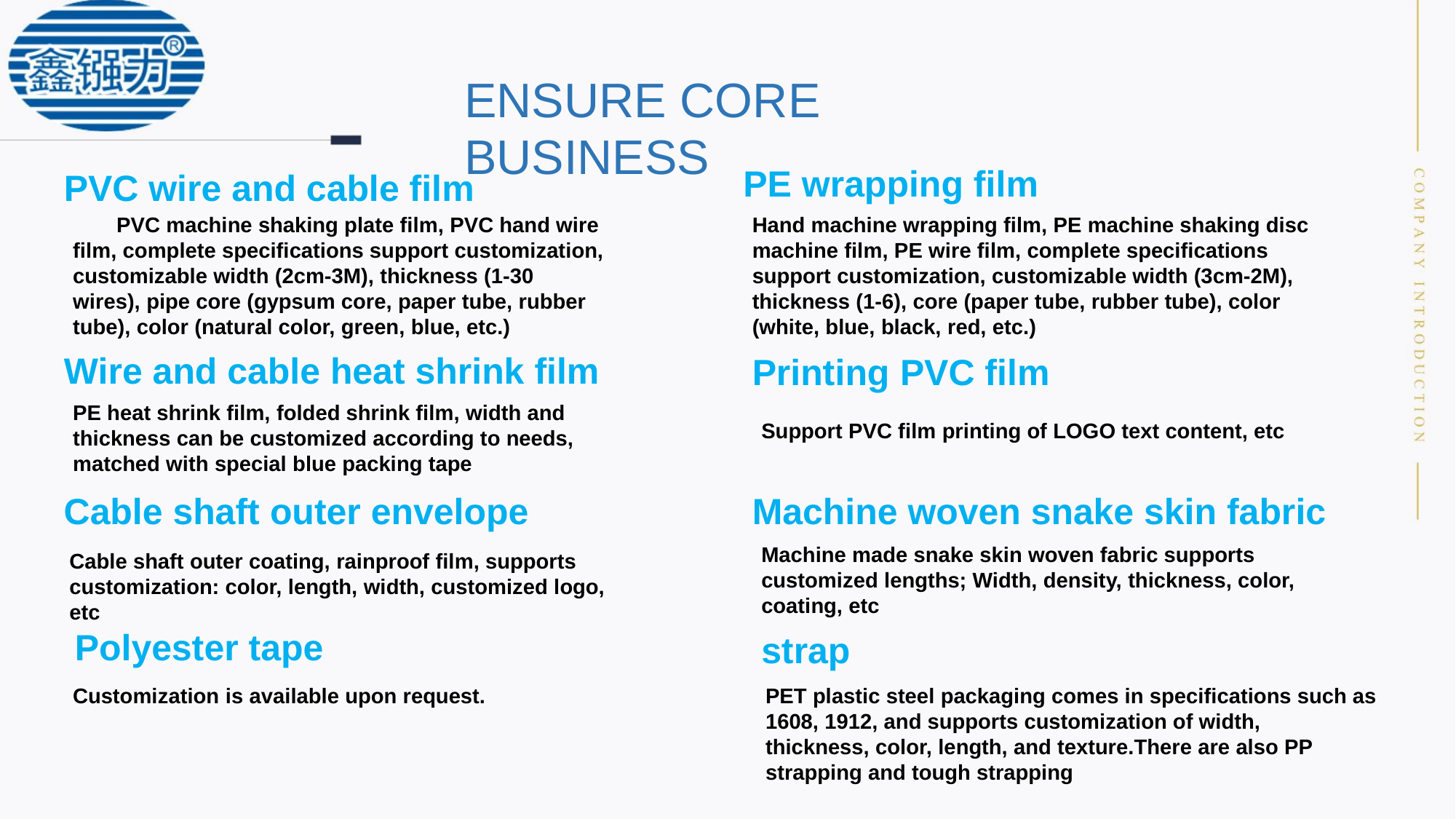

ENSURE CORE
BUSINESS
PE wrapping film
PVC wire and cable film
Hand machine wrapping film, PE machine shaking disc
machine film, PE wire film, complete specifications
support customization, customizable width (3cm-2M),
thickness (1-6), core (paper tube, rubber tube), color
(white, blue, black, red, etc.)
PVC machine shaking plate film, PVC hand wire
film, complete specifications support customization,
customizable width (2cm-3M), thickness (1-30
wires), pipe core (gypsum core, paper tube, rubber
tube), color (natural color, green, blue, etc.)
Wire and cable heat shrink film
Printing PVC film
PE heat shrink film, folded shrink film, width and
thickness can be customized according to needs,
matched with special blue packing tape
Support PVC film printing of LOGO text content, etc
Machine woven snake skin fabric
Cable shaft outer envelope
Machine made snake skin woven fabric supports
customized lengths; Width, density, thickness, color,
coating, etc
Cable shaft outer coating, rainproof film, supports
customization: color, length, width, customized logo,
etc
Polyester tape
strap
Customization is available upon request.
PET plastic steel packaging comes in specifications such as
1608, 1912, and supports customization of width,
thickness, color, length, and texture.There are also PP
strapping and tough strapping